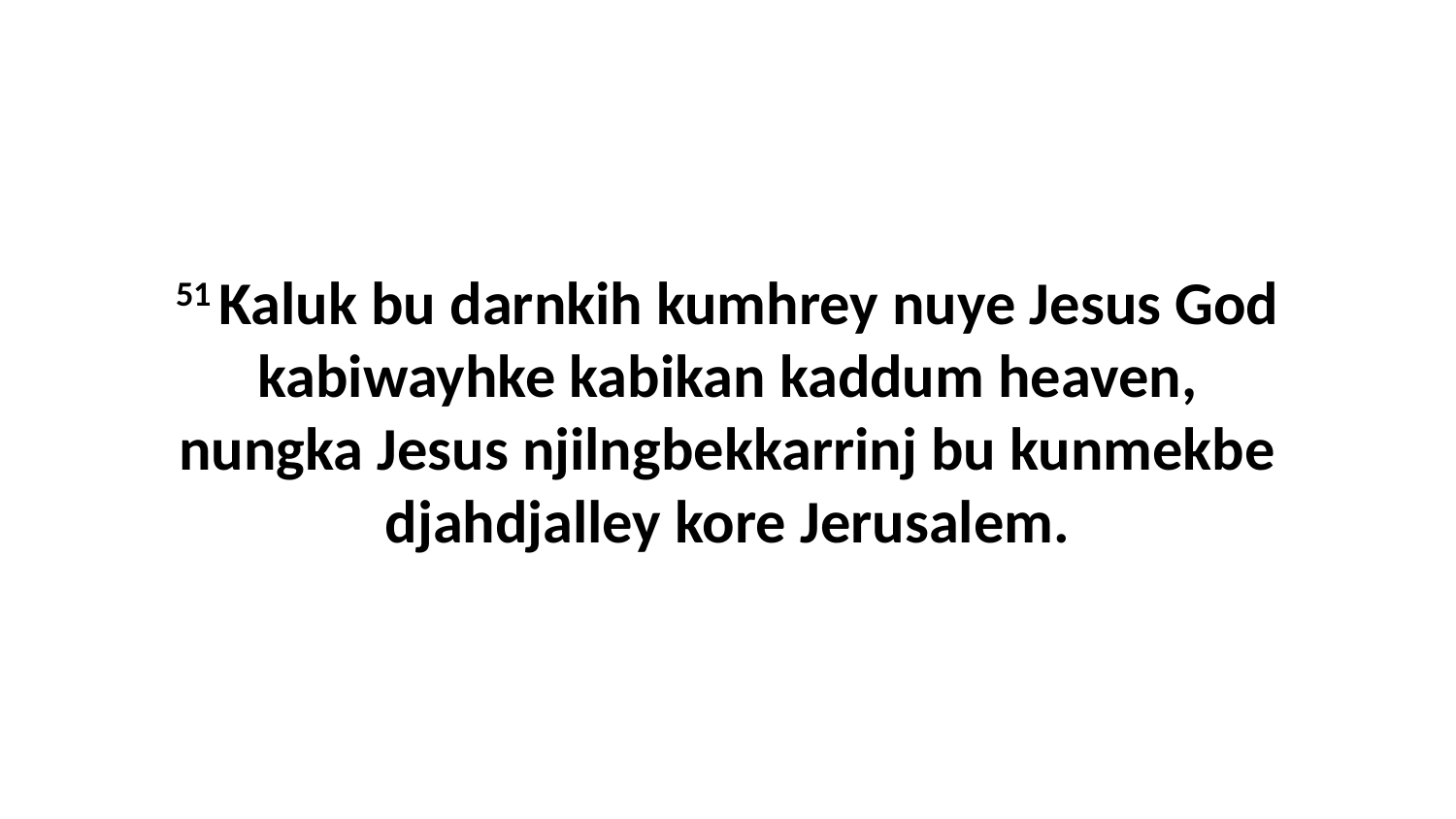

51 Kaluk bu darnkih kumhrey nuye Jesus God kabiwayhke kabikan kaddum heaven, nungka Jesus njilngbekkarrinj bu kunmekbe djahdjalley kore Jerusalem.